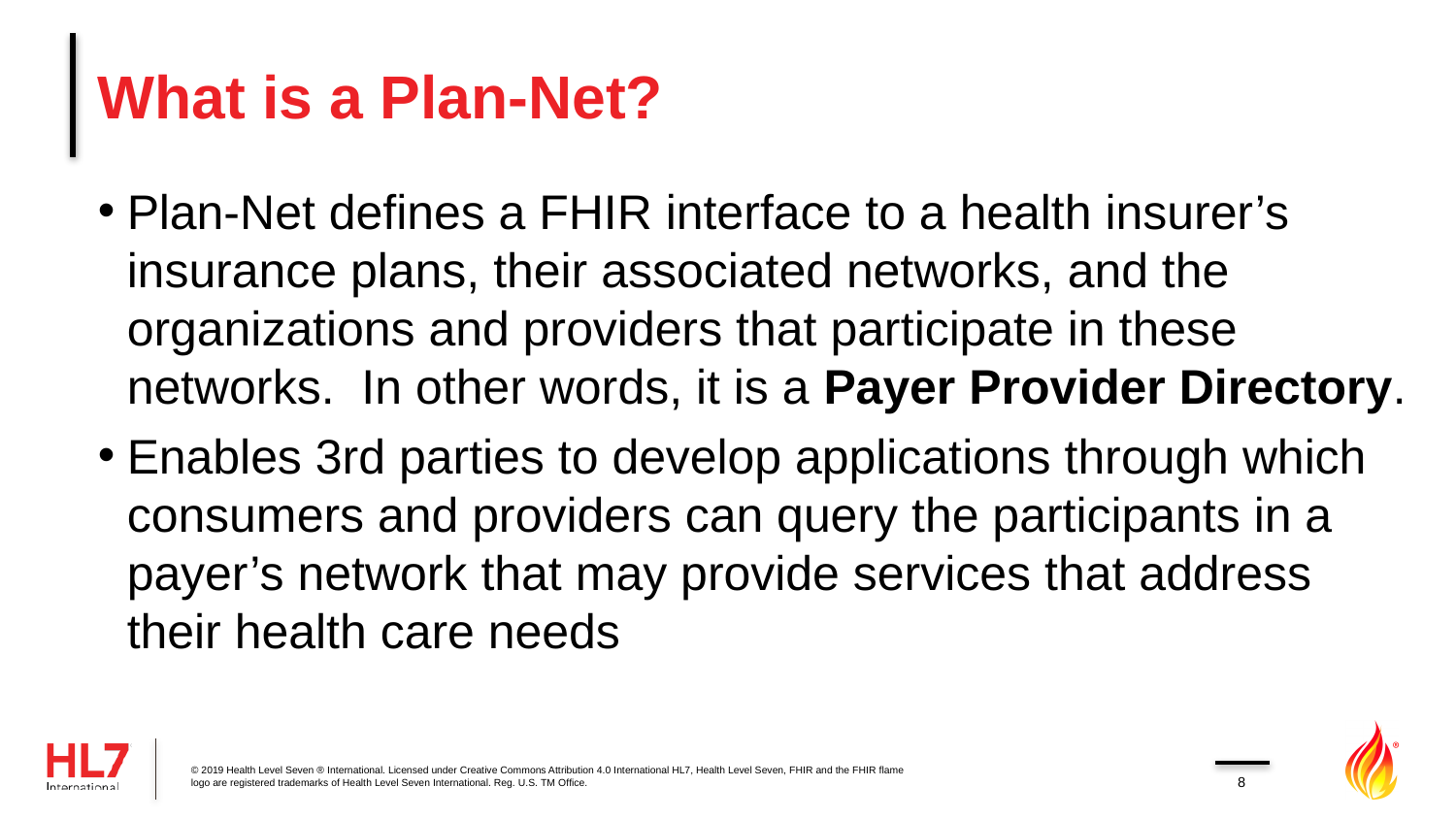

# What is a Plan-Net?
Plan-Net defines a FHIR interface to a health insurer’s insurance plans, their associated networks, and the organizations and providers that participate in these networks.  In other words, it is a Payer Provider Directory.
Enables 3rd parties to develop applications through which consumers and providers can query the participants in a payer’s network that may provide services that address their health care needs

© 2019 Health Level Seven ® International. Licensed under Creative Commons Attribution 4.0 International HL7, Health Level Seven, FHIR and the FHIR flame logo are registered trademarks of Health Level Seven International. Reg. U.S. TM Office.
8